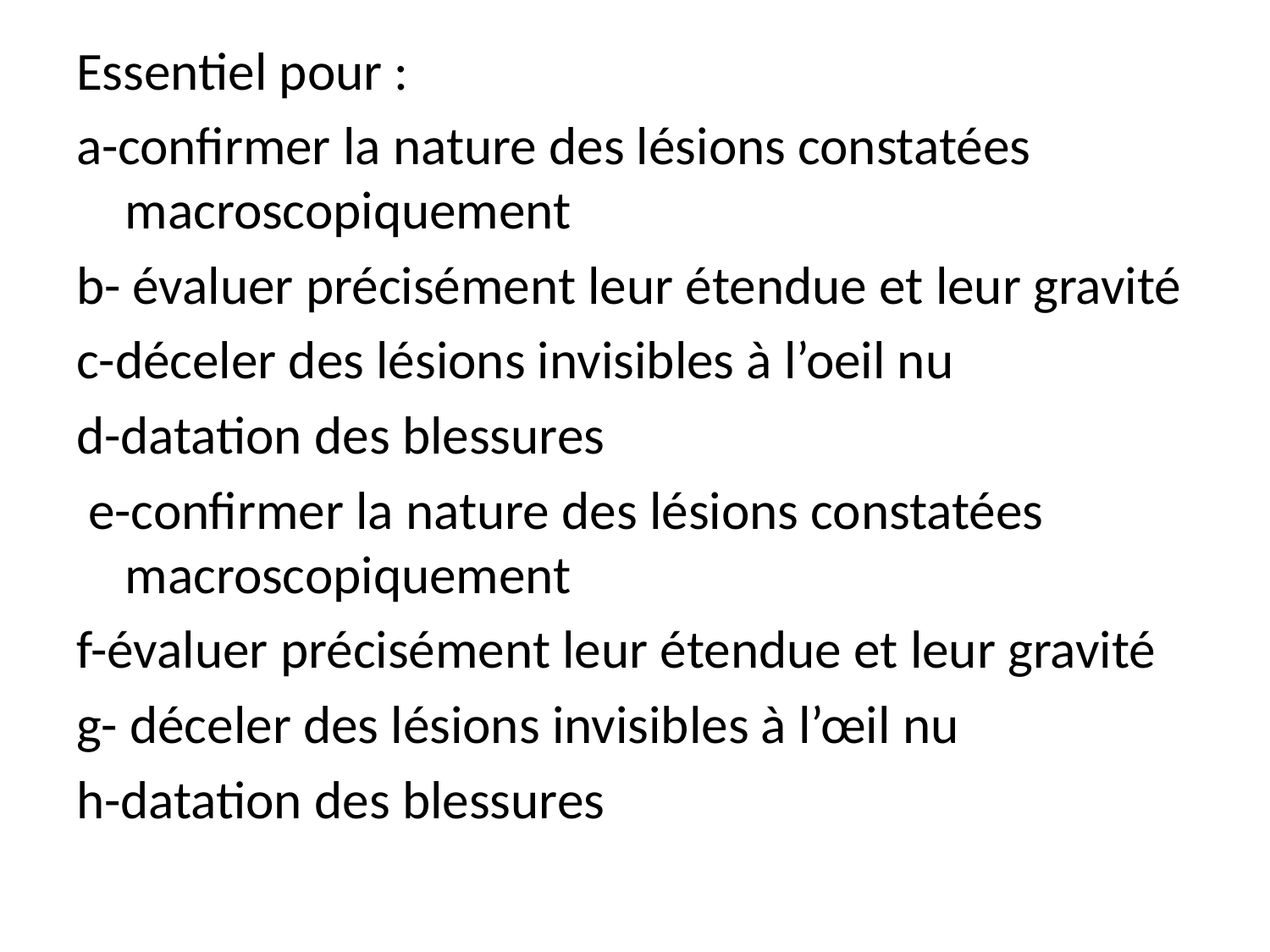

Essentiel pour :
a-confirmer la nature des lésions constatées macroscopiquement
b- évaluer précisément leur étendue et leur gravité
c-déceler des lésions invisibles à l’oeil nu
d-datation des blessures
 e-confirmer la nature des lésions constatées macroscopiquement
f-évaluer précisément leur étendue et leur gravité
g- déceler des lésions invisibles à l’œil nu
h-datation des blessures